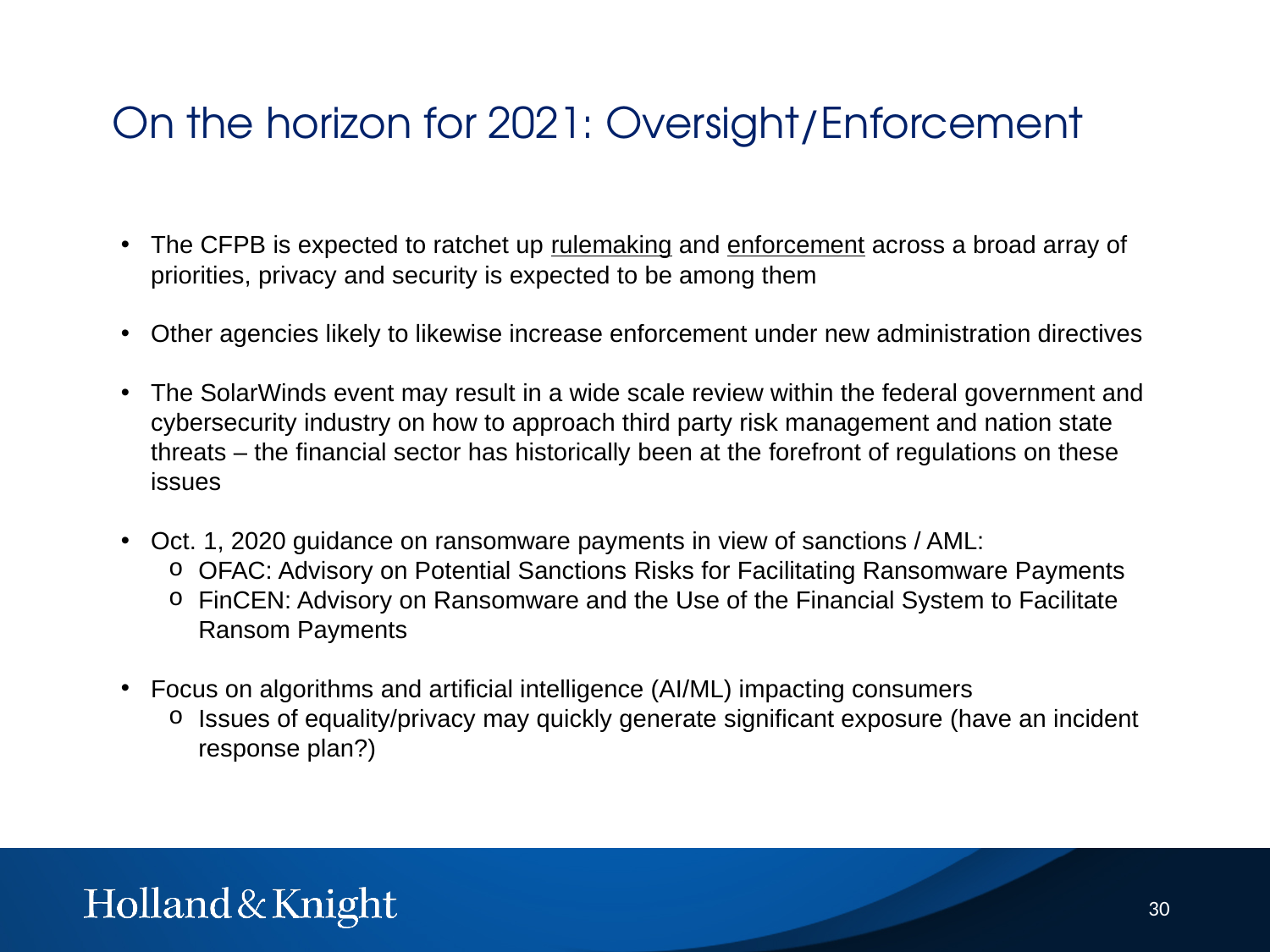

# On the horizon for 2021: Oversight/Enforcement
The CFPB is expected to ratchet up rulemaking and enforcement across a broad array of priorities, privacy and security is expected to be among them

Other agencies likely to likewise increase enforcement under new administration directives

The SolarWinds event may result in a wide scale review within the federal government and cybersecurity industry on how to approach third party risk management and nation state threats – the financial sector has historically been at the forefront of regulations on these issues

Oct. 1, 2020 guidance on ransomware payments in view of sanctions / AML:
OFAC: Advisory on Potential Sanctions Risks for Facilitating Ransomware Payments
FinCEN: Advisory on Ransomware and the Use of the Financial System to Facilitate Ransom Payments

Focus on algorithms and artificial intelligence (AI/ML) impacting consumers
Issues of equality/privacy may quickly generate significant exposure (have an incident response plan?)
30